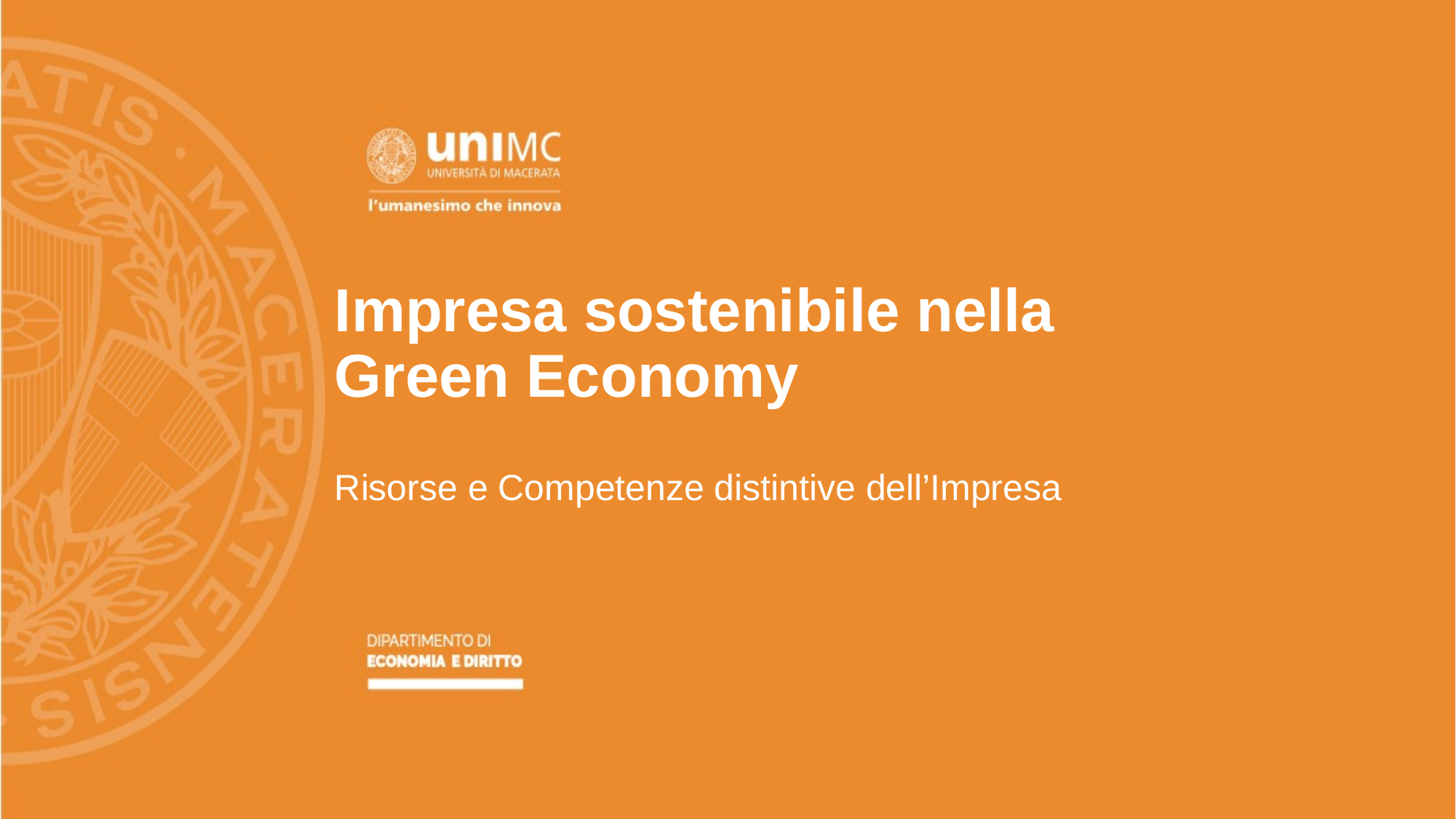

# Impresa sostenibile nella Green Economy
Risorse e Competenze distintive dell’Impresa